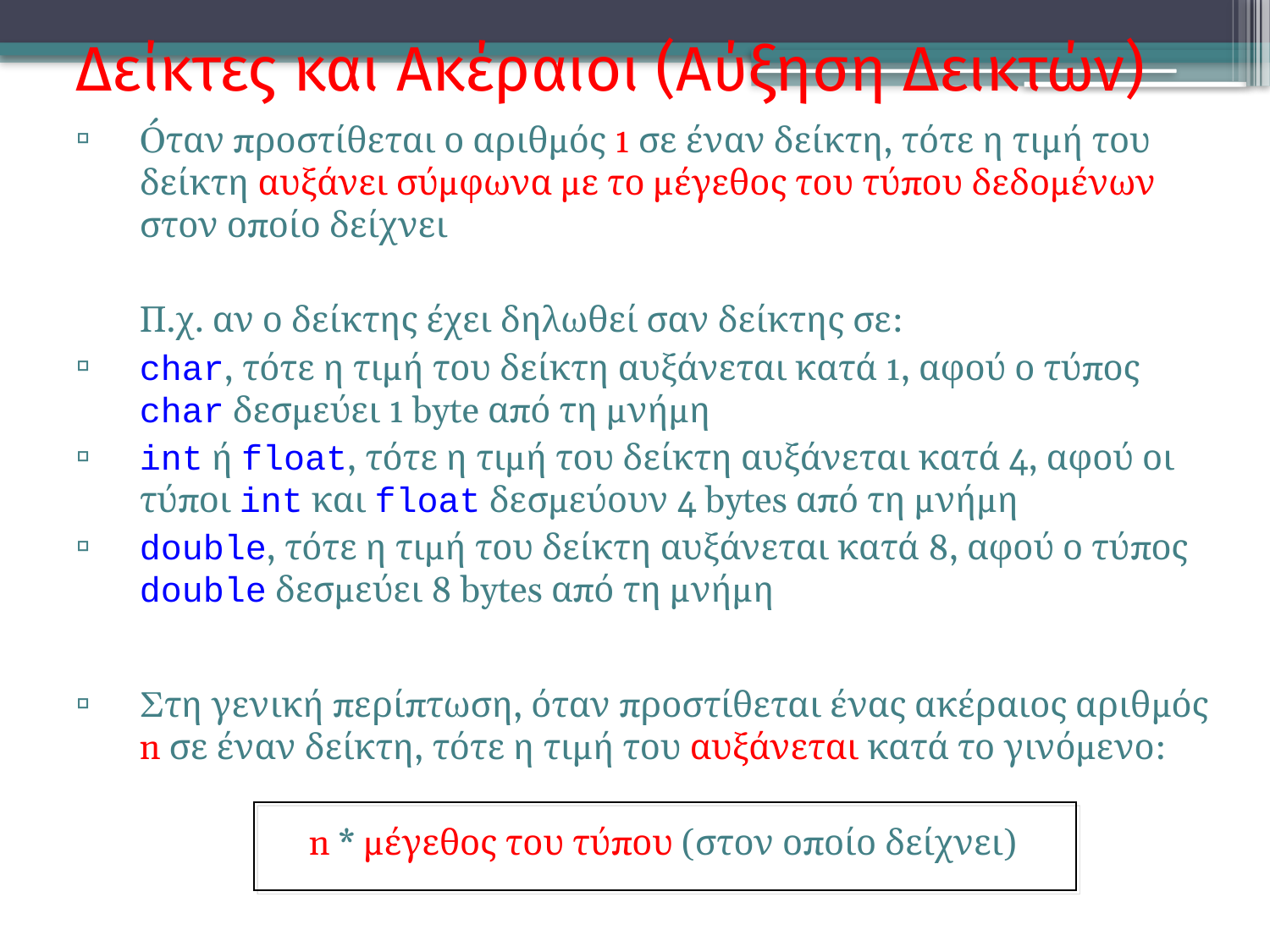

# Δείκτες και Ακέραιοι (Αύξηση Δεικτών)
Όταν προστίθεται ο αριθμός 1 σε έναν δείκτη, τότε η τιμή του δείκτη αυξάνει σύμφωνα με το μέγεθος του τύπου δεδομένων στον οποίο δείχνει

	Π.χ. αν ο δείκτης έχει δηλωθεί σαν δείκτης σε:
char, τότε η τιμή του δείκτη αυξάνεται κατά 1, αφού ο τύπος char δεσμεύει 1 byte από τη μνήμη
int ή float, τότε η τιμή του δείκτη αυξάνεται κατά 4, αφού οι τύποι int και float δεσμεύουν 4 bytes από τη μνήμη
double, τότε η τιμή του δείκτη αυξάνεται κατά 8, αφού ο τύπος double δεσμεύει 8 bytes από τη μνήμη

Στη γενική περίπτωση, όταν προστίθεται ένας ακέραιος αριθμός n σε έναν δείκτη, τότε η τιμή του αυξάνεται κατά το γινόμενο:

		     n * μέγεθος του τύπου (στον οποίο δείχνει)